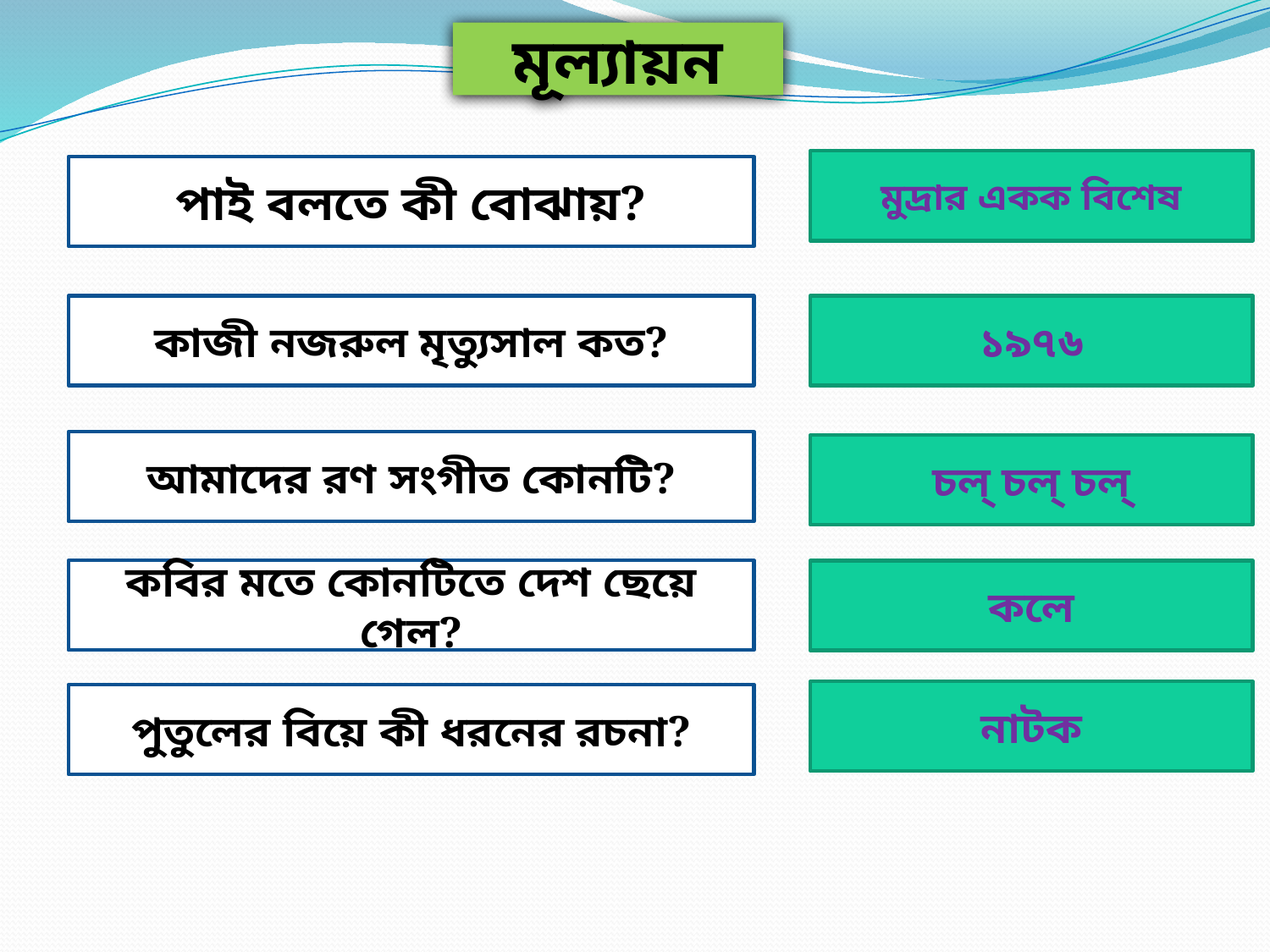

মূল্যায়ন
মুদ্রার একক বিশেষ
পাই বলতে কী বোঝায়?
কাজী নজরুল মৃত্যুসাল কত?
১৯৭৬
আমাদের রণ সংগীত কোনটি?
চল্ চল্ চল্
কবির মতে কোনটিতে দেশ ছেয়ে গেল?
কলে
নাটক
পুতুলের বিয়ে কী ধরনের রচনা?